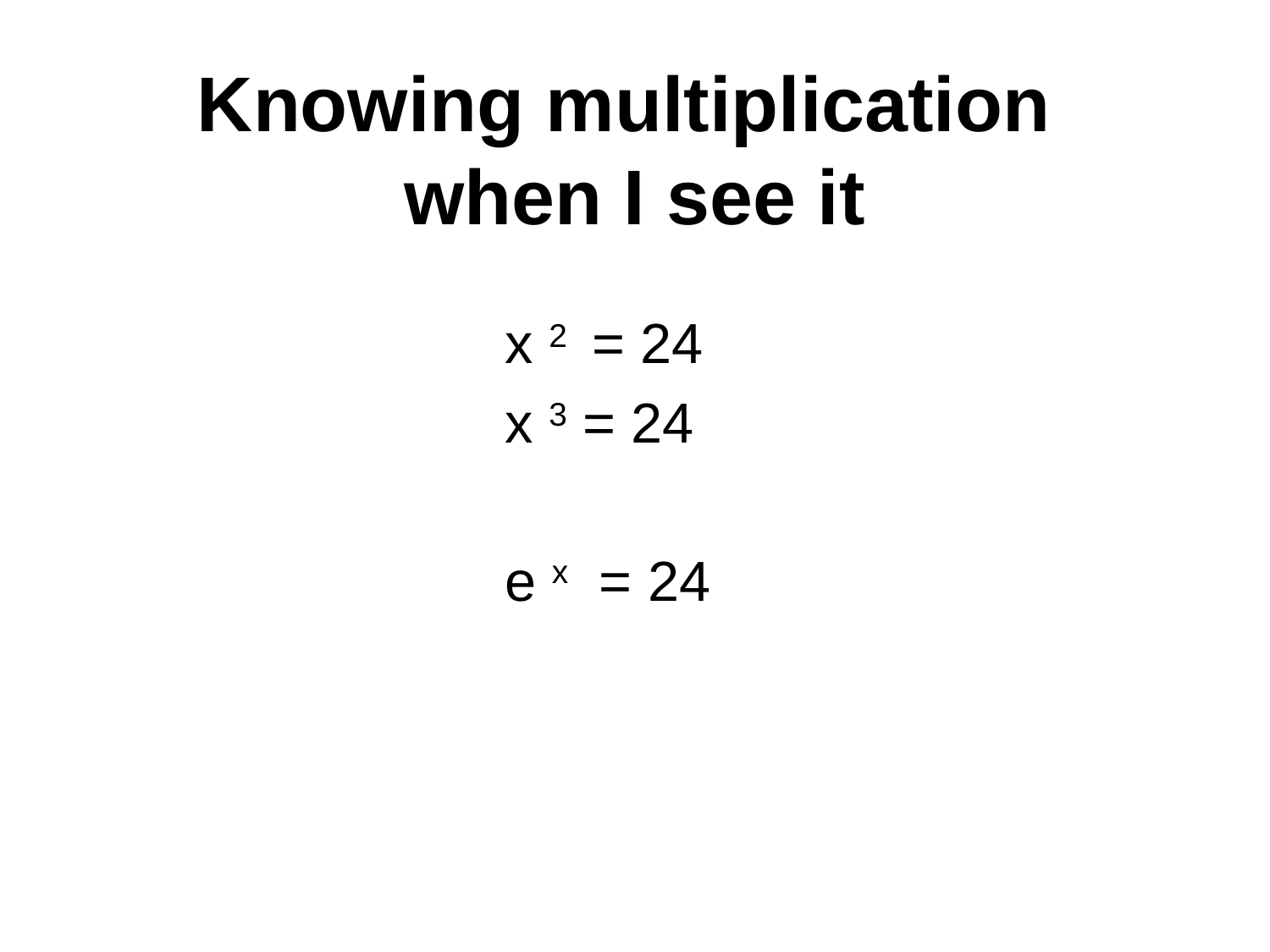

# Knowing multiplication when I see it

				x 2  = 24
				x 3 = 24

				e x  = 24